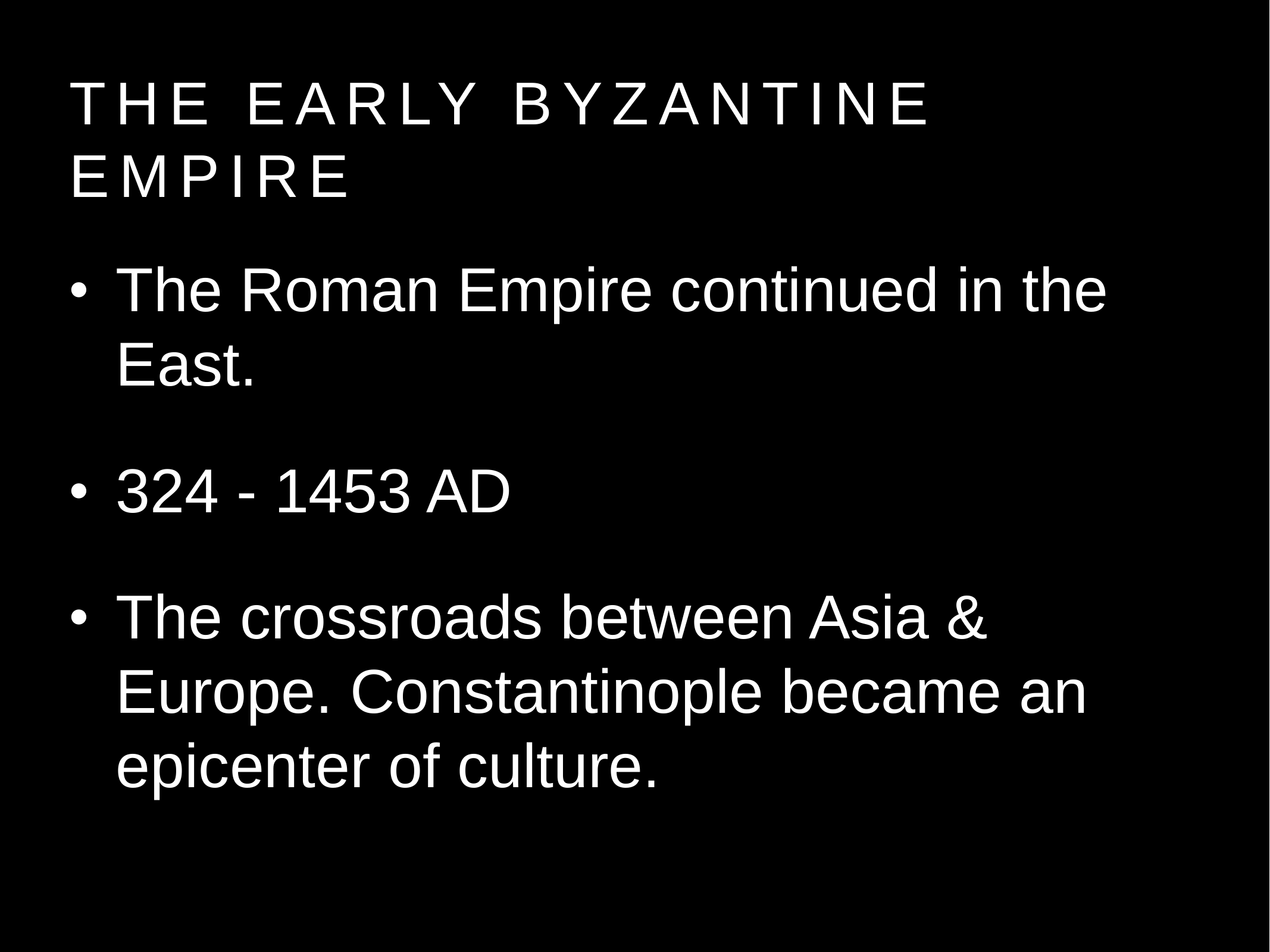

# The Early Byzantine Empire
The Roman Empire continued in the East.
324 - 1453 AD
The crossroads between Asia & Europe. Constantinople became an epicenter of culture.